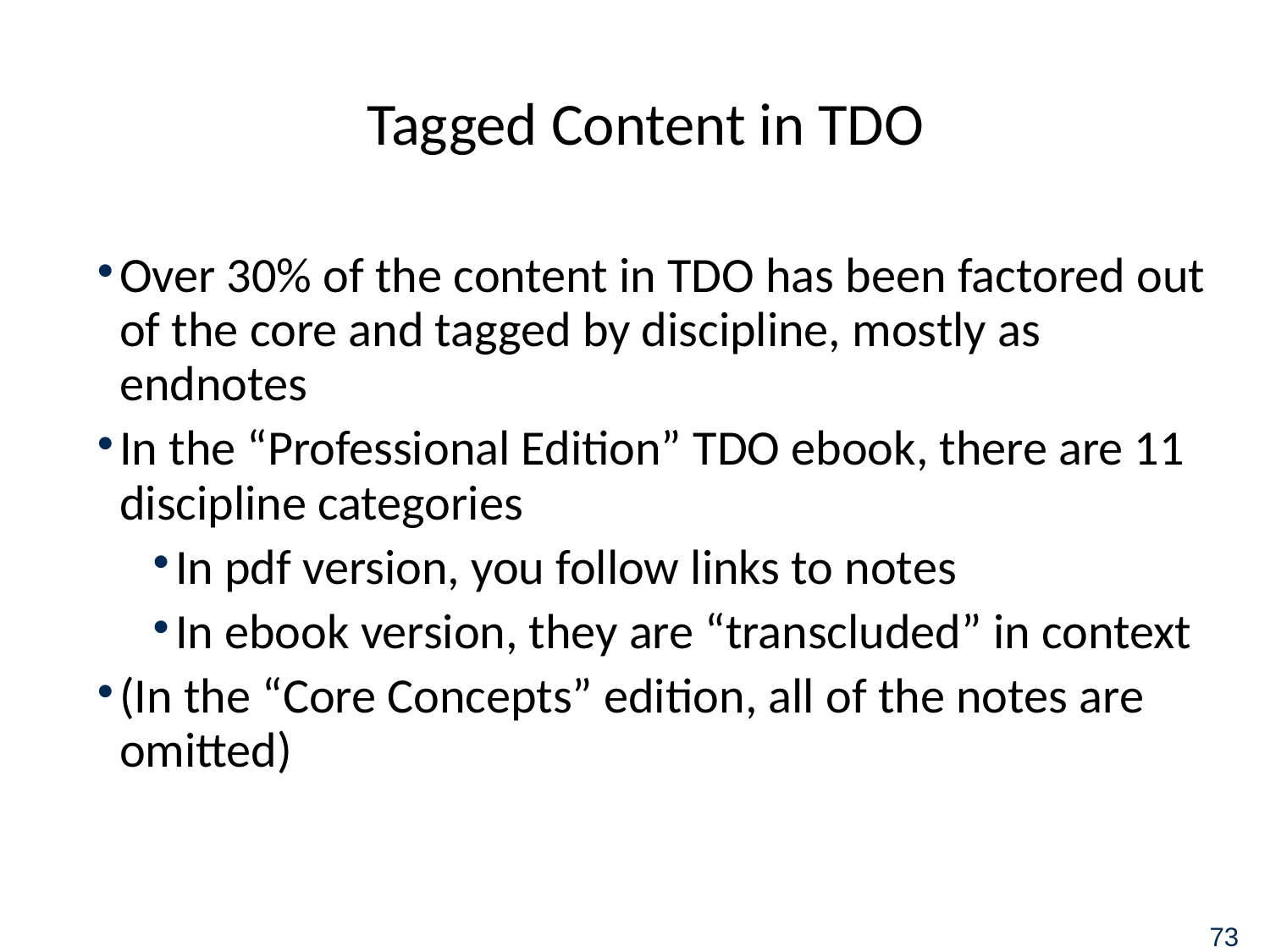

# Tagged Content in TDO

Over 30% of the content in TDO has been factored out of the core and tagged by discipline, mostly as endnotes
In the “Professional Edition” TDO ebook, there are 11 discipline categories
In pdf version, you follow links to notes
In ebook version, they are “transcluded” in context
(In the “Core Concepts” edition, all of the notes are omitted)

73